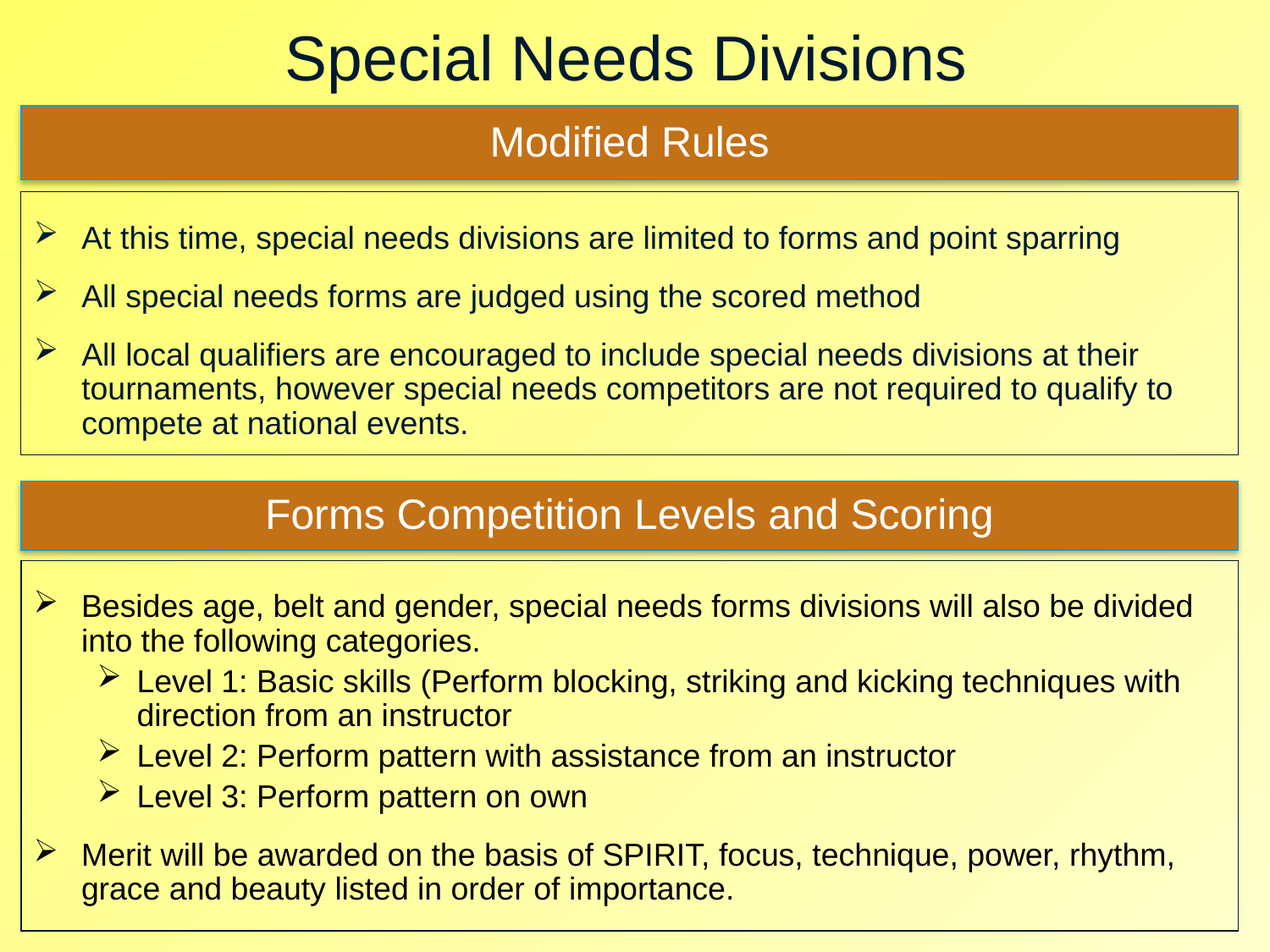

# Special Needs Divisions
Modified Rules

At this time, special needs divisions are limited to forms and point sparring

All special needs forms are judged using the scored method

All local qualifiers are encouraged to include special needs divisions at their tournaments, however special needs competitors are not required to qualify to compete at national events.
Forms Competition Levels and Scoring

Besides age, belt and gender, special needs forms divisions will also be divided into the following categories.
Level 1: Basic skills (Perform blocking, striking and kicking techniques with direction from an instructor
Level 2: Perform pattern with assistance from an instructor
Level 3: Perform pattern on own

Merit will be awarded on the basis of SPIRIT, focus, technique, power, rhythm, grace and beauty listed in order of importance.